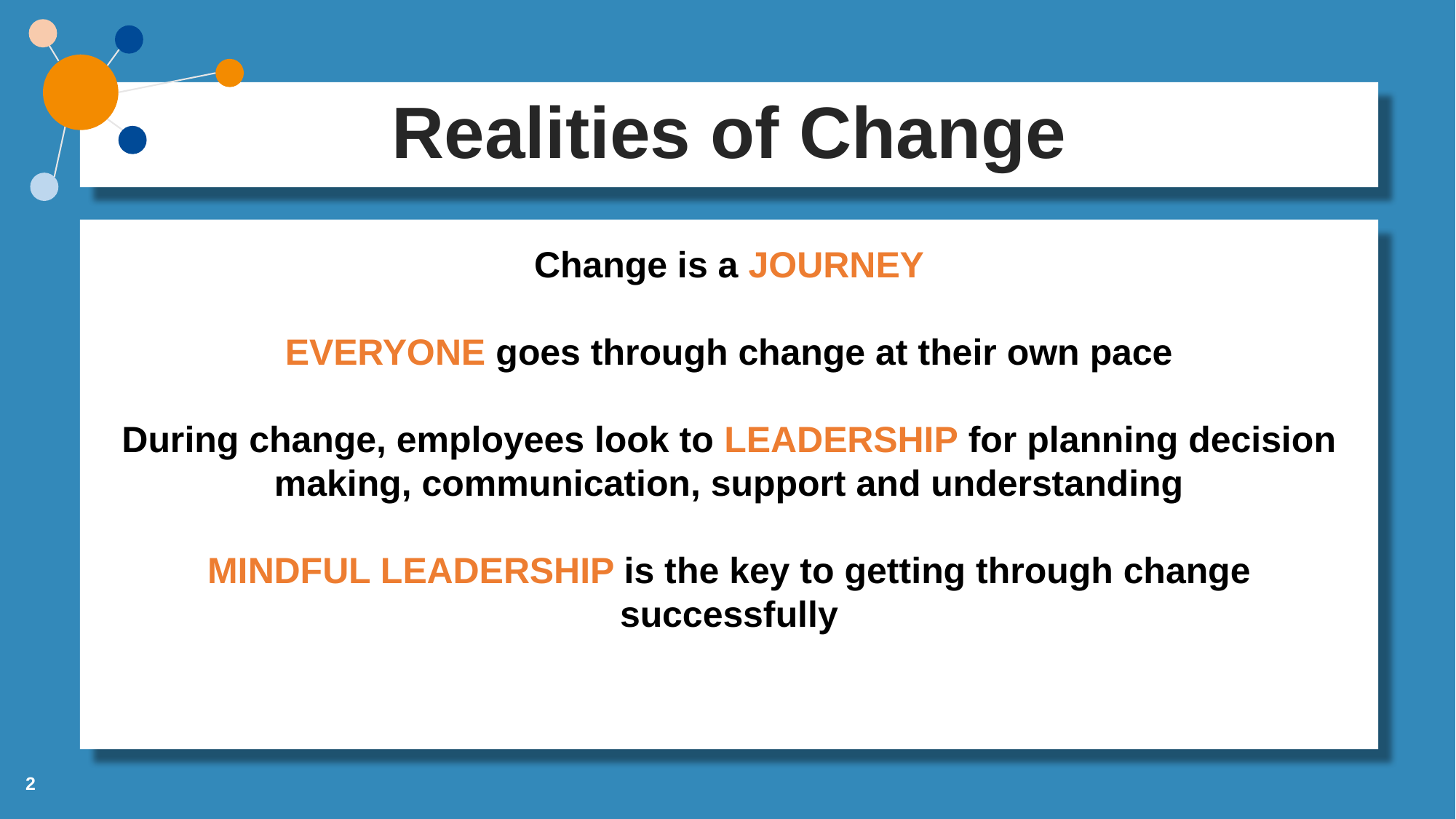

Realities of Change

Change is a JOURNEY

EVERYONE goes through change at their own pace

During change, employees look to LEADERSHIP for planning decision making, communication, support and understanding

MINDFUL LEADERSHIP is the key to getting through change successfully

2